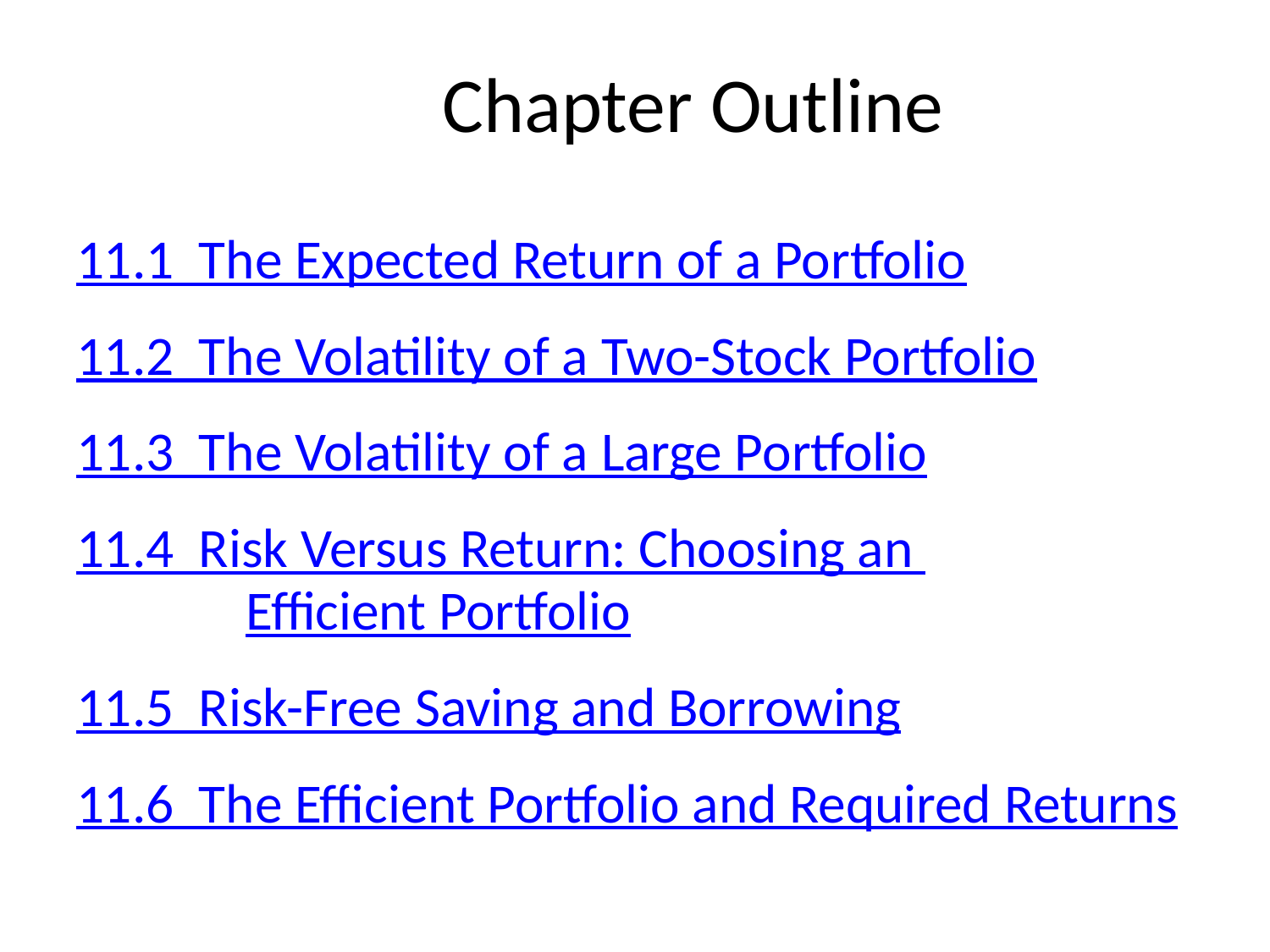

# Chapter Outline
11.1  The Expected Return of a Portfolio
11.2  The Volatility of a Two-Stock Portfolio
11.3  The Volatility of a Large Portfolio
11.4  Risk Versus Return: Choosing an
Efficient Portfolio
11.5  Risk-Free Saving and Borrowing
11.6  The Efficient Portfolio and Required Returns